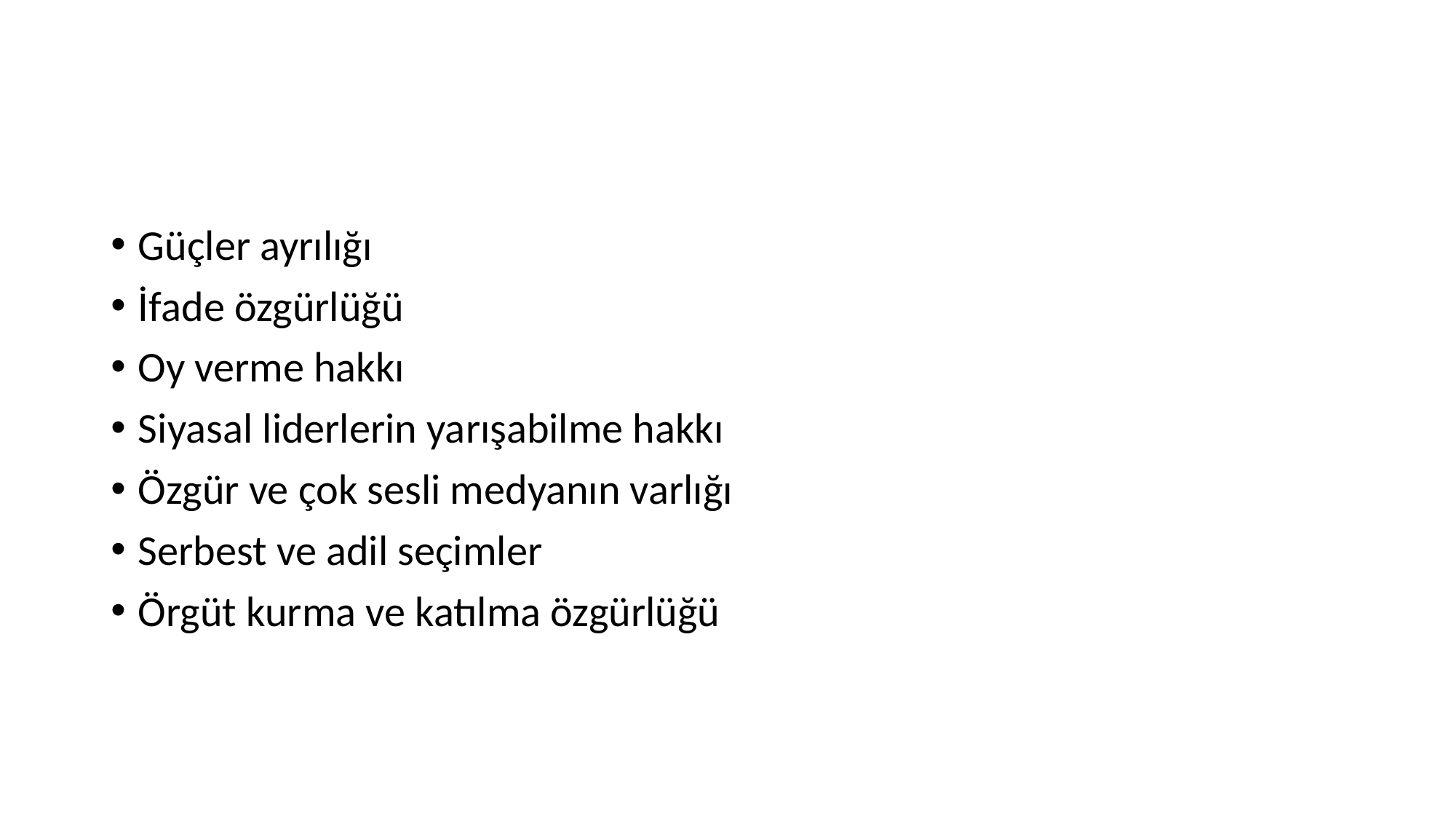

#
Güçler ayrılığı
İfade özgürlüğü
Oy verme hakkı
Siyasal liderlerin yarışabilme hakkı
Özgür ve çok sesli medyanın varlığı
Serbest ve adil seçimler
Örgüt kurma ve katılma özgürlüğü